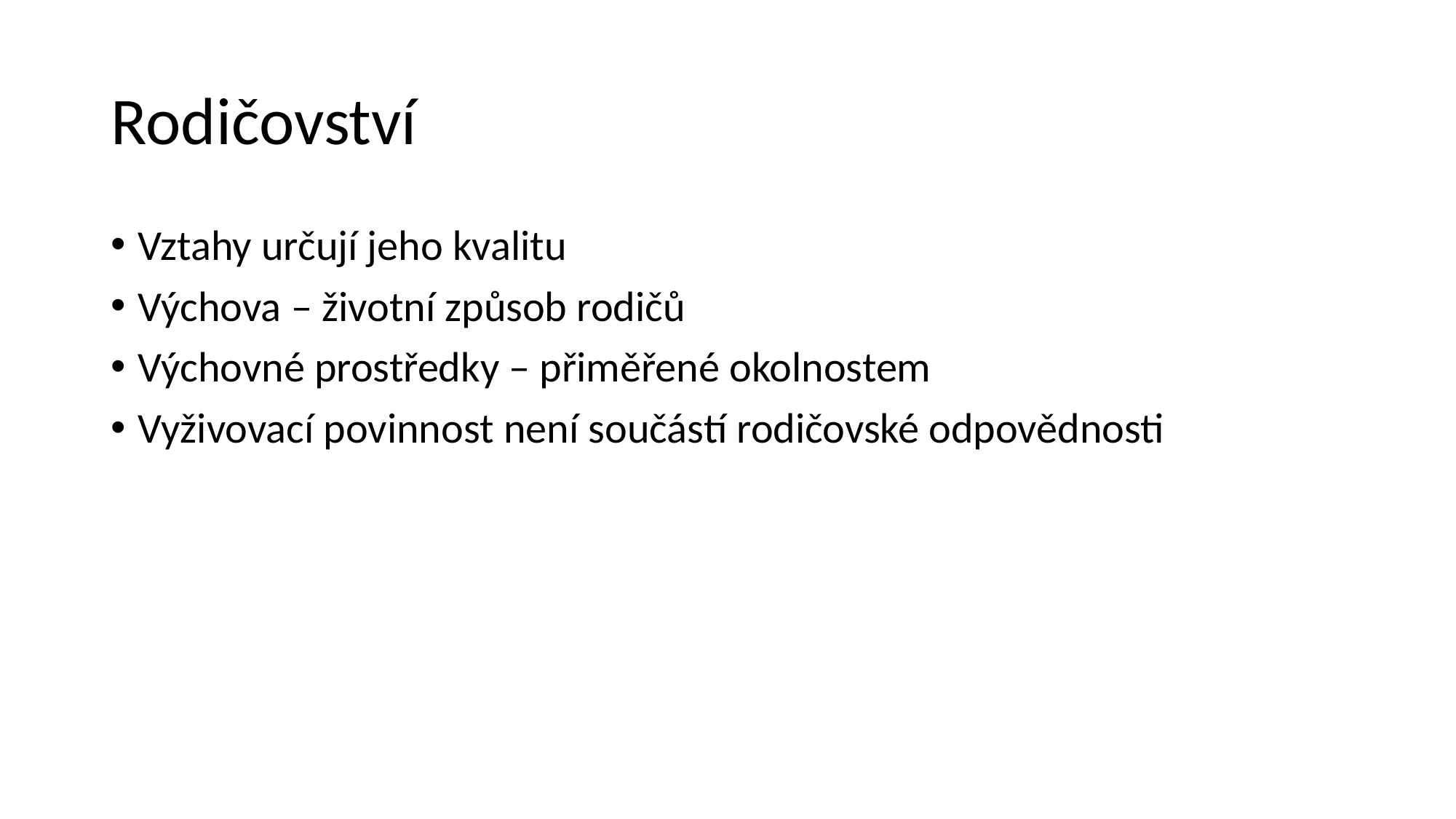

# Rodičovství
Vztahy určují jeho kvalitu
Výchova – životní způsob rodičů
Výchovné prostředky – přiměřené okolnostem
Vyživovací povinnost není součástí rodičovské odpovědnosti